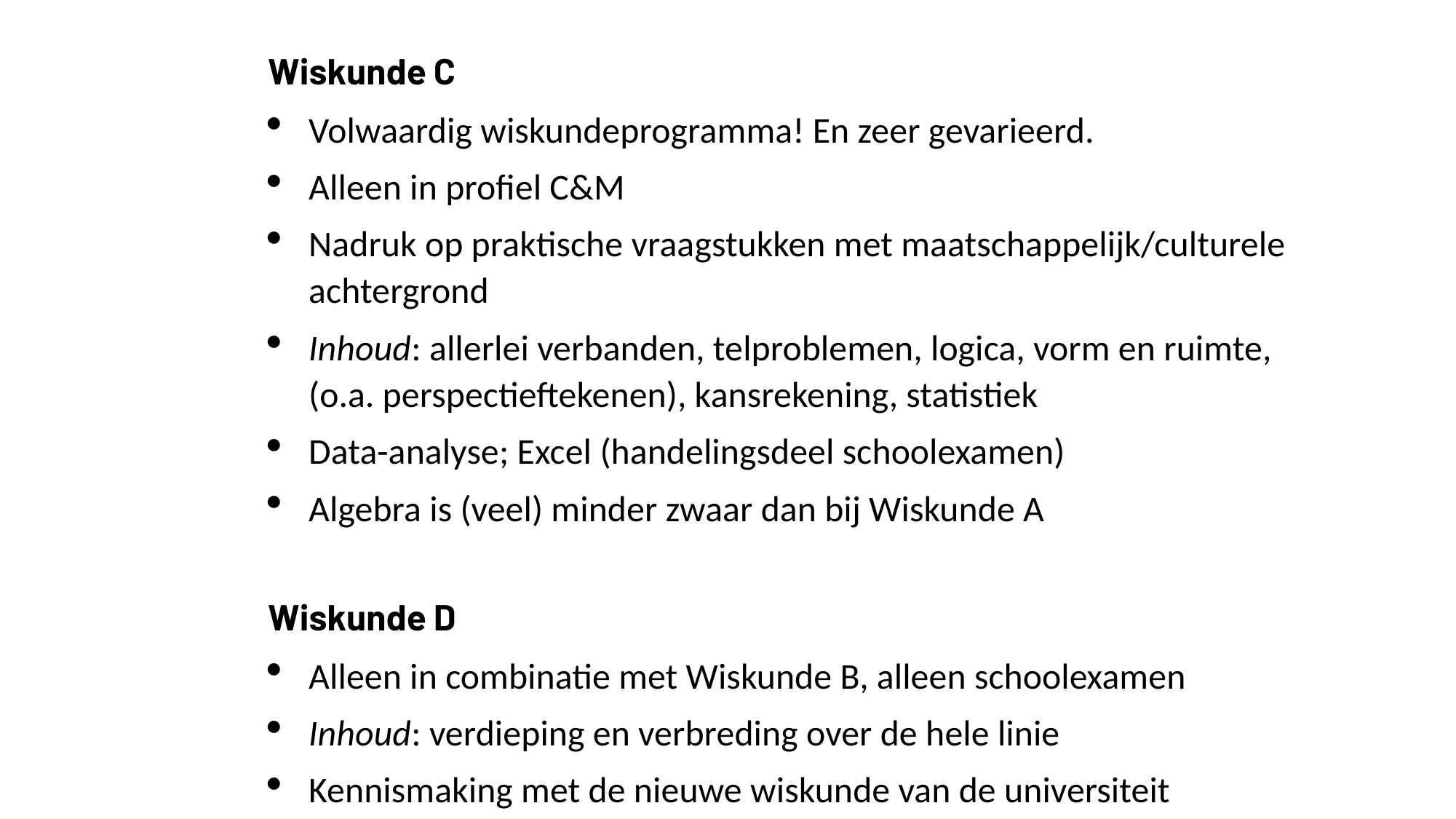

Wiskunde C
Volwaardig wiskundeprogramma! En zeer gevarieerd.
Alleen in profiel C&M
Nadruk op praktische vraagstukken met maatschappelijk/culturele achtergrond
Inhoud: allerlei verbanden, telproblemen, logica, vorm en ruimte,          (o.a. perspectieftekenen), kansrekening, statistiek
Data-analyse; Excel (handelingsdeel schoolexamen)
Algebra is (veel) minder zwaar dan bij Wiskunde A

Wiskunde D
Alleen in combinatie met Wiskunde B, alleen schoolexamen
Inhoud: verdieping en verbreding over de hele linie
Kennismaking met de nieuwe wiskunde van de universiteit